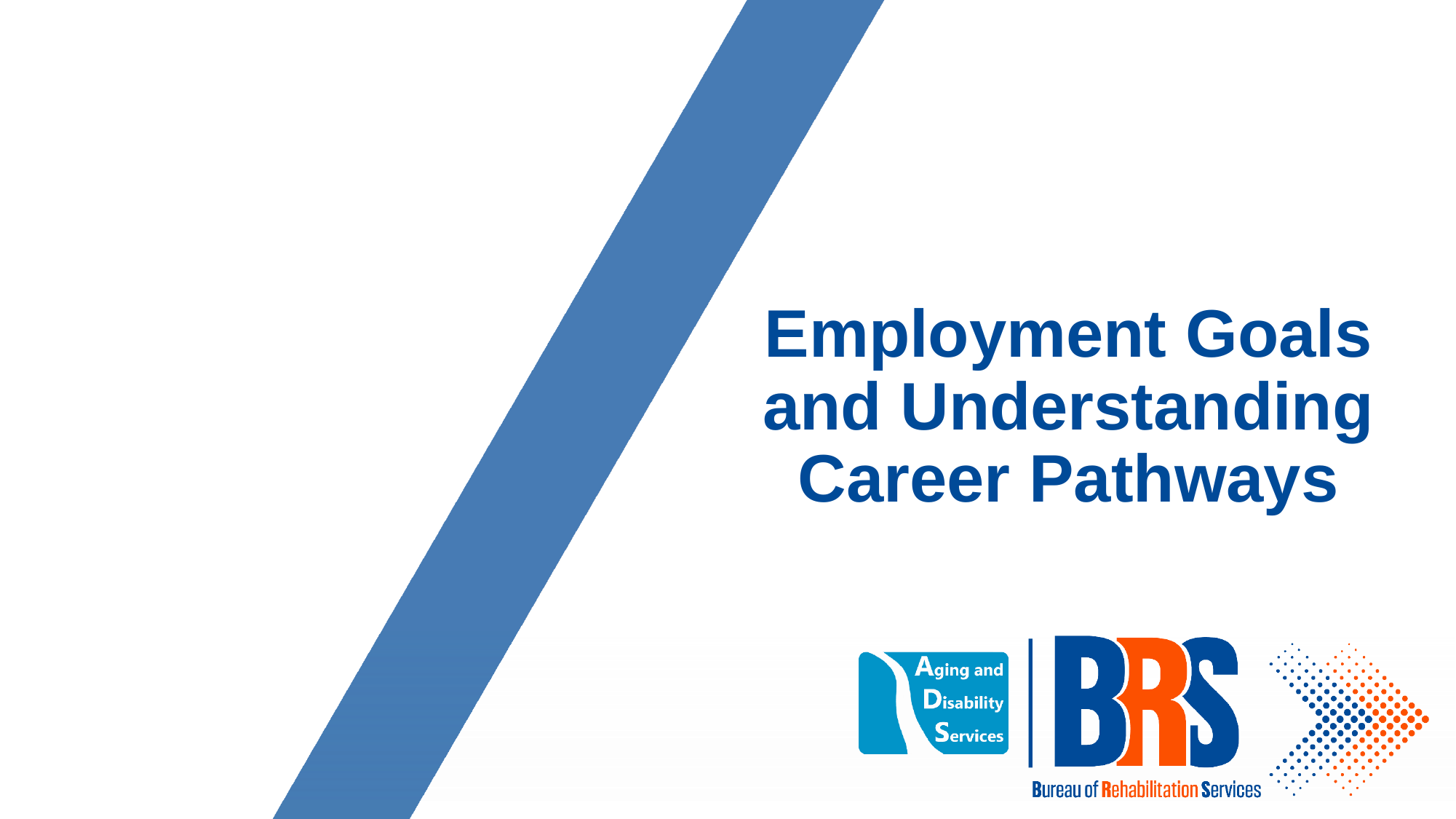

# Employment Goals and Understanding Career Pathways